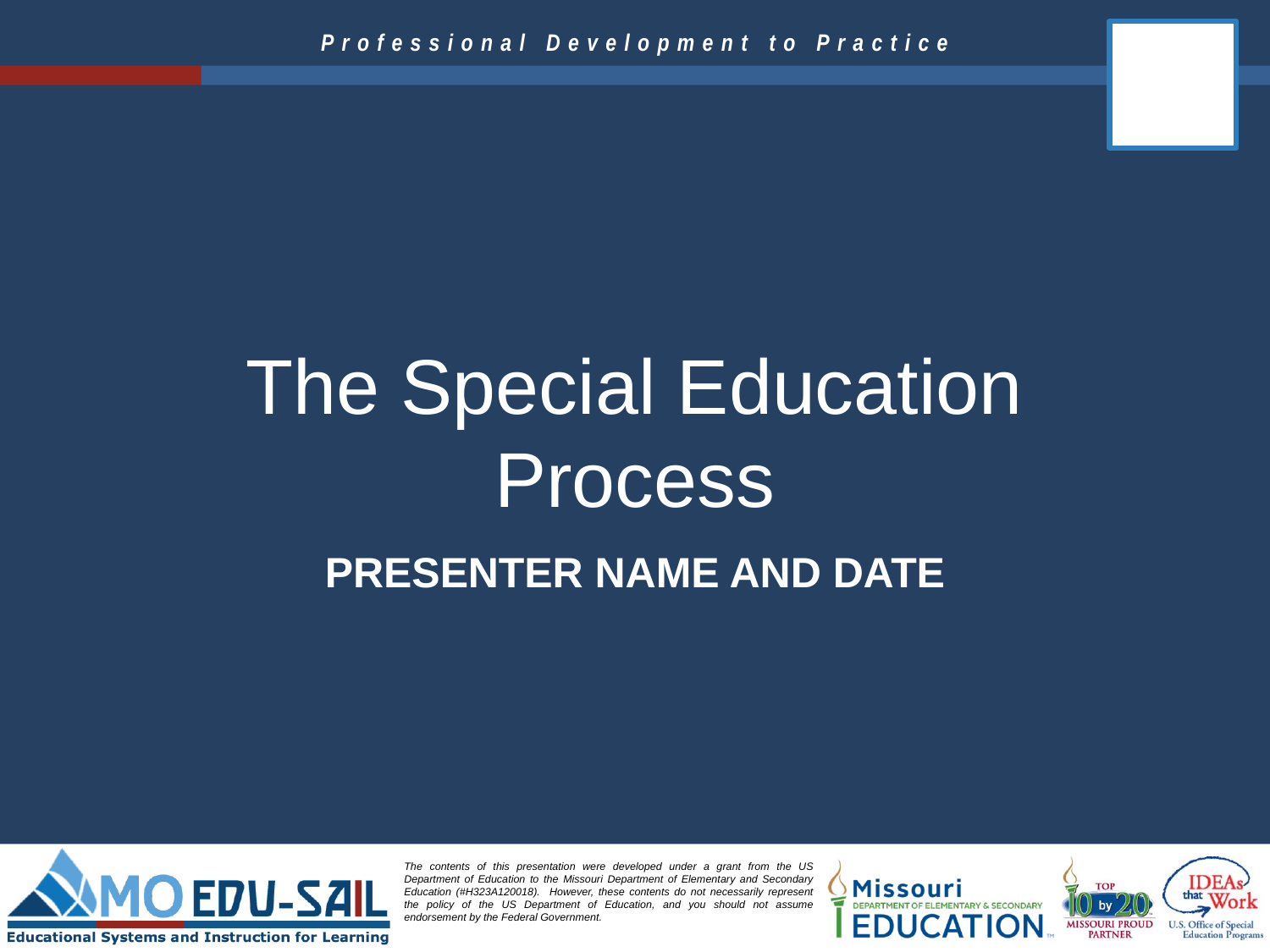

# The Special Education Process
PRESENTER NAME AND DATE